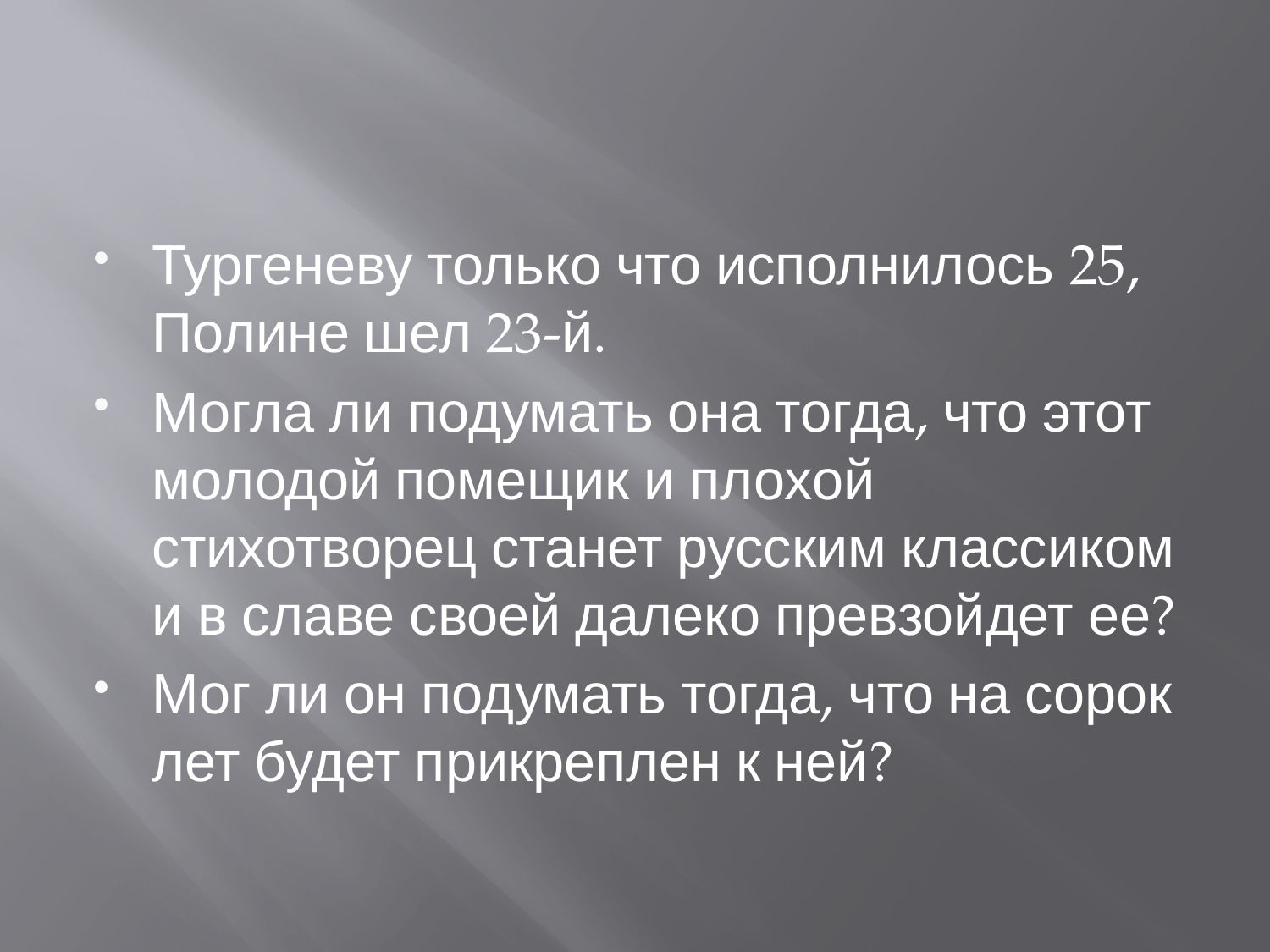

#
Тургеневу только что исполнилось 25, Полине шел 23-й.
Могла ли подумать она тогда, что этот молодой помещик и плохой стихотворец станет русским классиком и в славе своей далеко превзойдет ее?
Мог ли он подумать тогда, что на сорок лет будет прикреплен к ней?